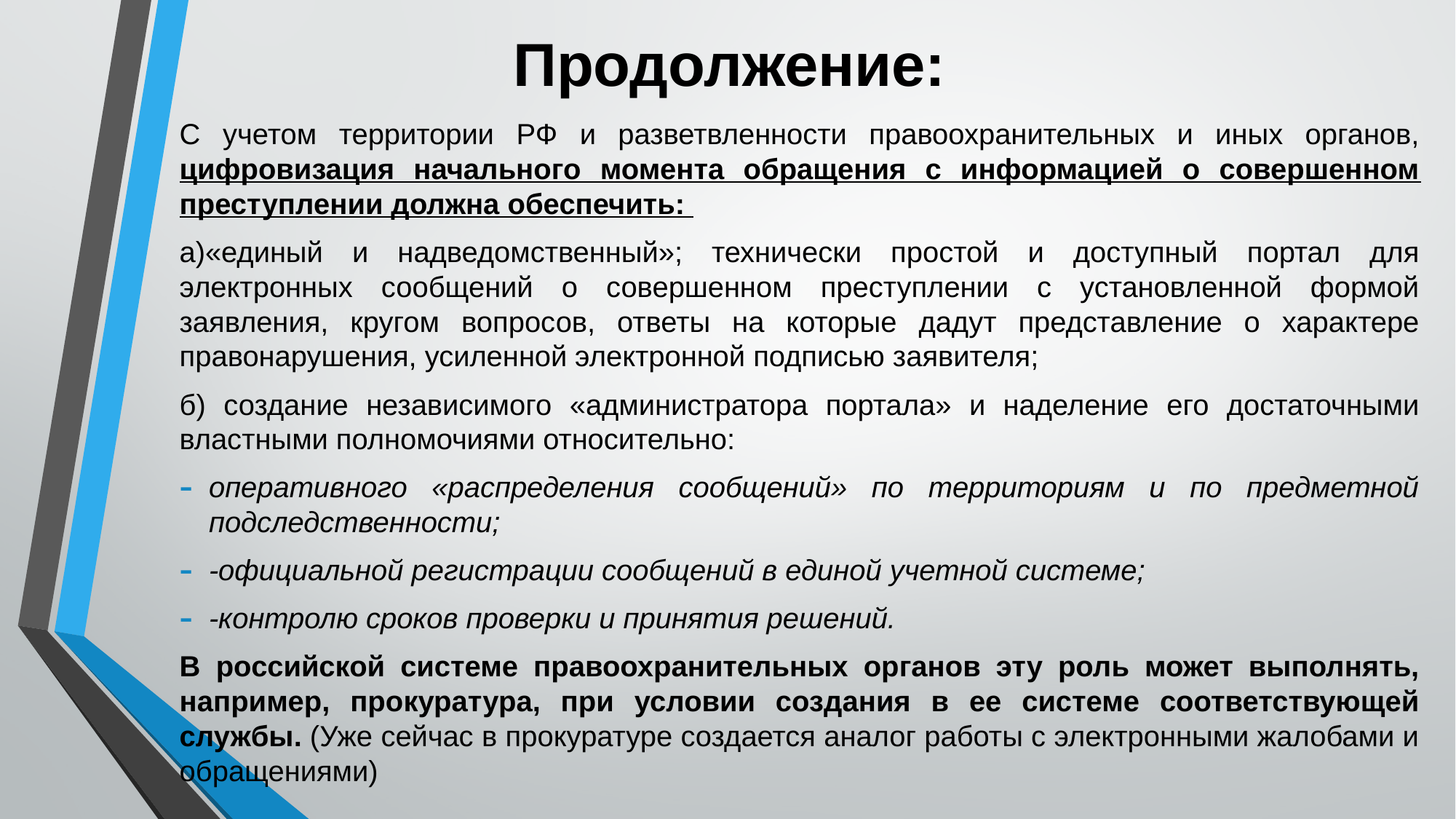

# Продолжение:
С учетом территории РФ и разветвленности правоохранительных и иных органов, цифровизация начального момента обращения с информацией о совершенном преступлении должна обеспечить:
а)«единый и надведомственный»; технически простой и доступный портал для электронных сообщений о совершенном преступлении с установленной формой заявления, кругом вопросов, ответы на которые дадут представление о характере правонарушения, усиленной электронной подписью заявителя;
б) создание независимого «администратора портала» и наделение его достаточными властными полномочиями относительно:
оперативного «распределения сообщений» по территориям и по предметной подследственности;
-официальной регистрации сообщений в единой учетной системе;
-контролю сроков проверки и принятия решений.
В российской системе правоохранительных органов эту роль может выполнять, например, прокуратура, при условии создания в ее системе соответствующей службы. (Уже сейчас в прокуратуре создается аналог работы с электронными жалобами и обращениями)